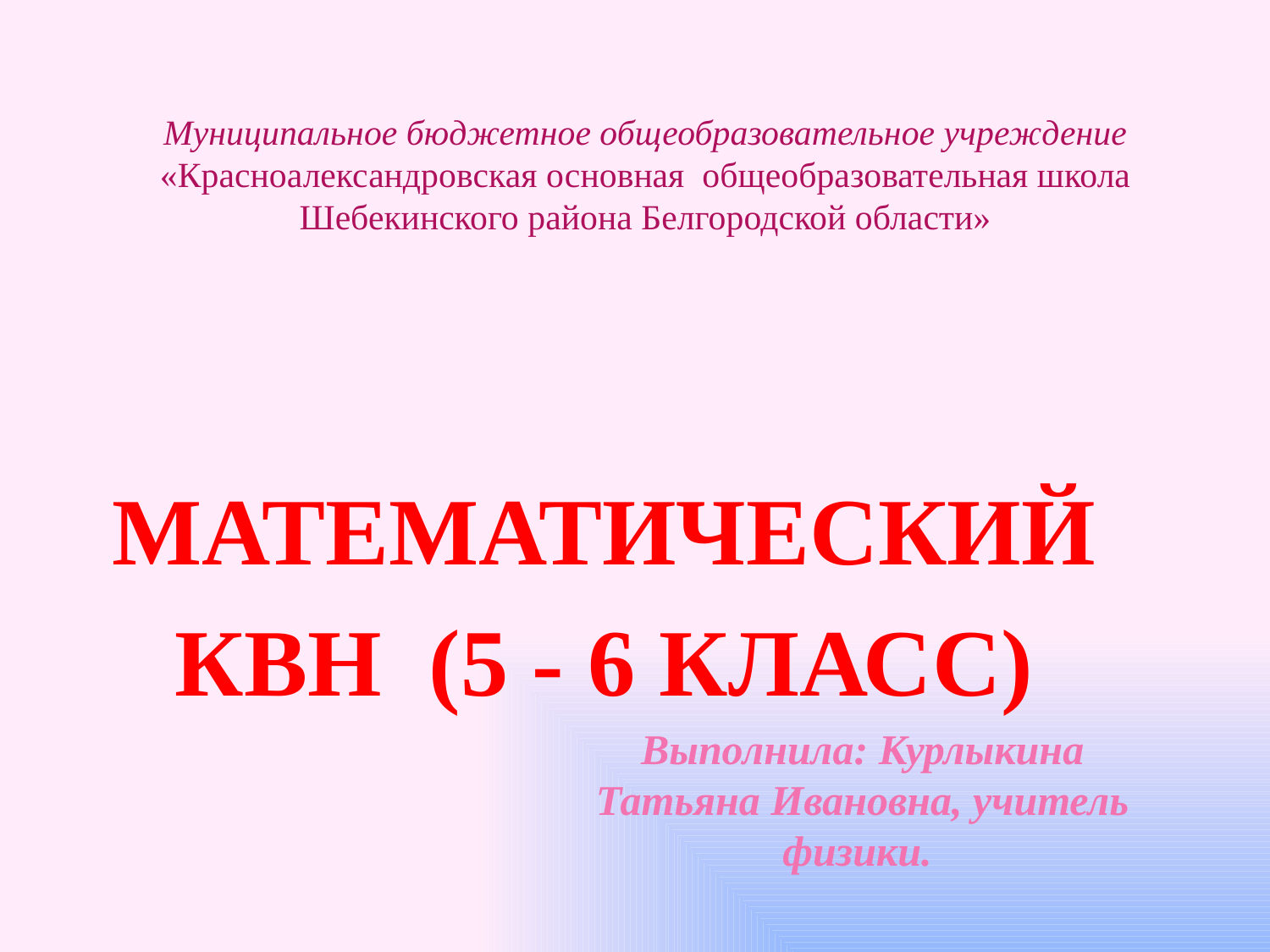

Муниципальное бюджетное общеобразовательное учреждение
«Красноалександровская основная  общеобразовательная школа Шебекинского района Белгородской области»

# МАТЕМАТИЧЕСКИЙ КВН  (5 - 6 класс)
Выполнила: Курлыкина Татьяна Ивановна, учитель физики.